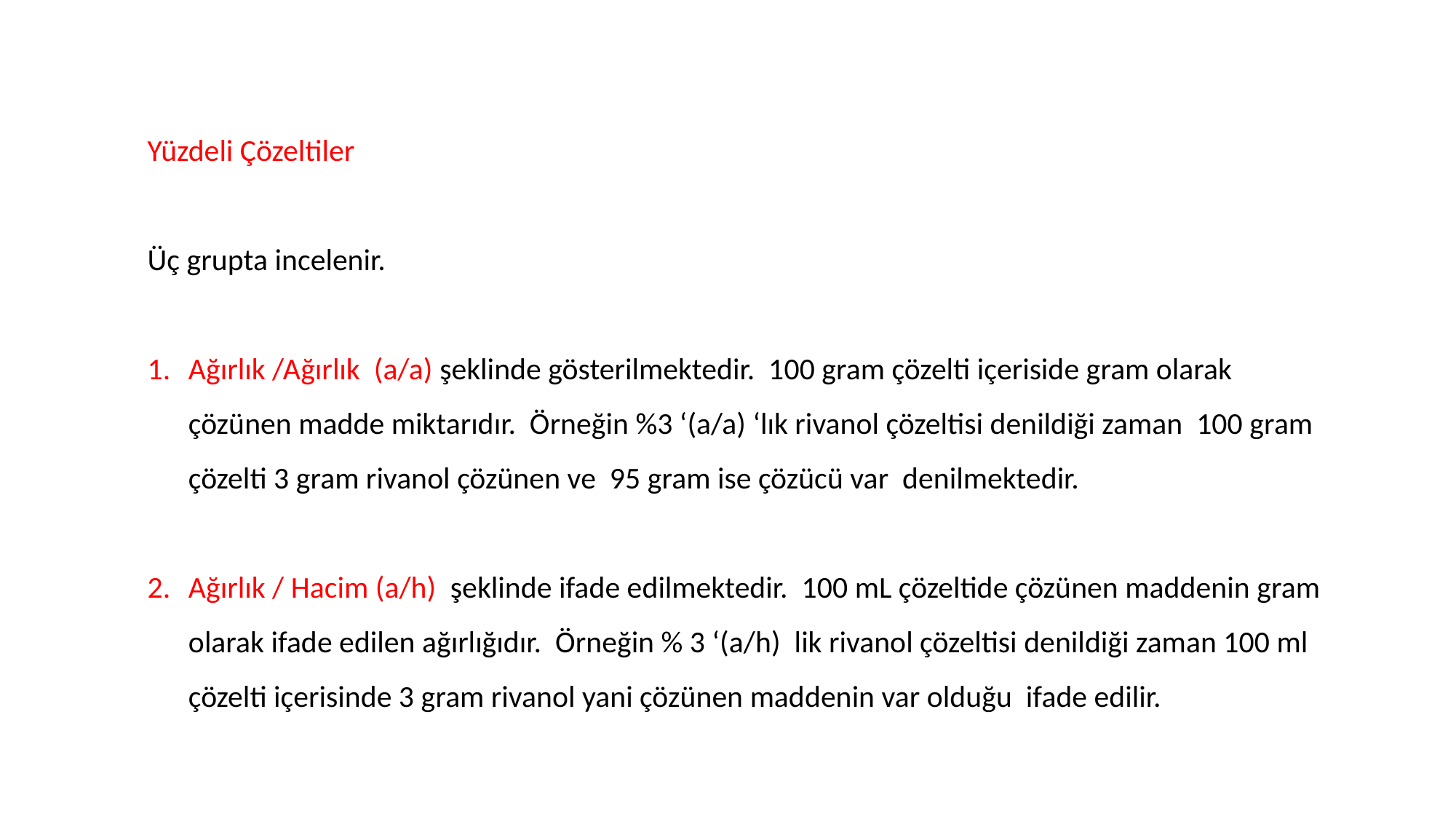

Yüzdeli Çözeltiler

Üç grupta incelenir.

Ağırlık /Ağırlık  (a/a) şeklinde gösterilmektedir.  100 gram çözelti içeriside gram olarak çözünen madde miktarıdır.  Örneğin %3 ‘(a/a) ‘lık rivanol çözeltisi denildiği zaman  100 gram çözelti 3 gram rivanol çözünen ve  95 gram ise çözücü var  denilmektedir.

Ağırlık / Hacim (a/h)  şeklinde ifade edilmektedir.  100 mL çözeltide çözünen maddenin gram olarak ifade edilen ağırlığıdır.  Örneğin % 3 ‘(a/h)  lik rivanol çözeltisi denildiği zaman 100 ml çözelti içerisinde 3 gram rivanol yani çözünen maddenin var olduğu  ifade edilir.